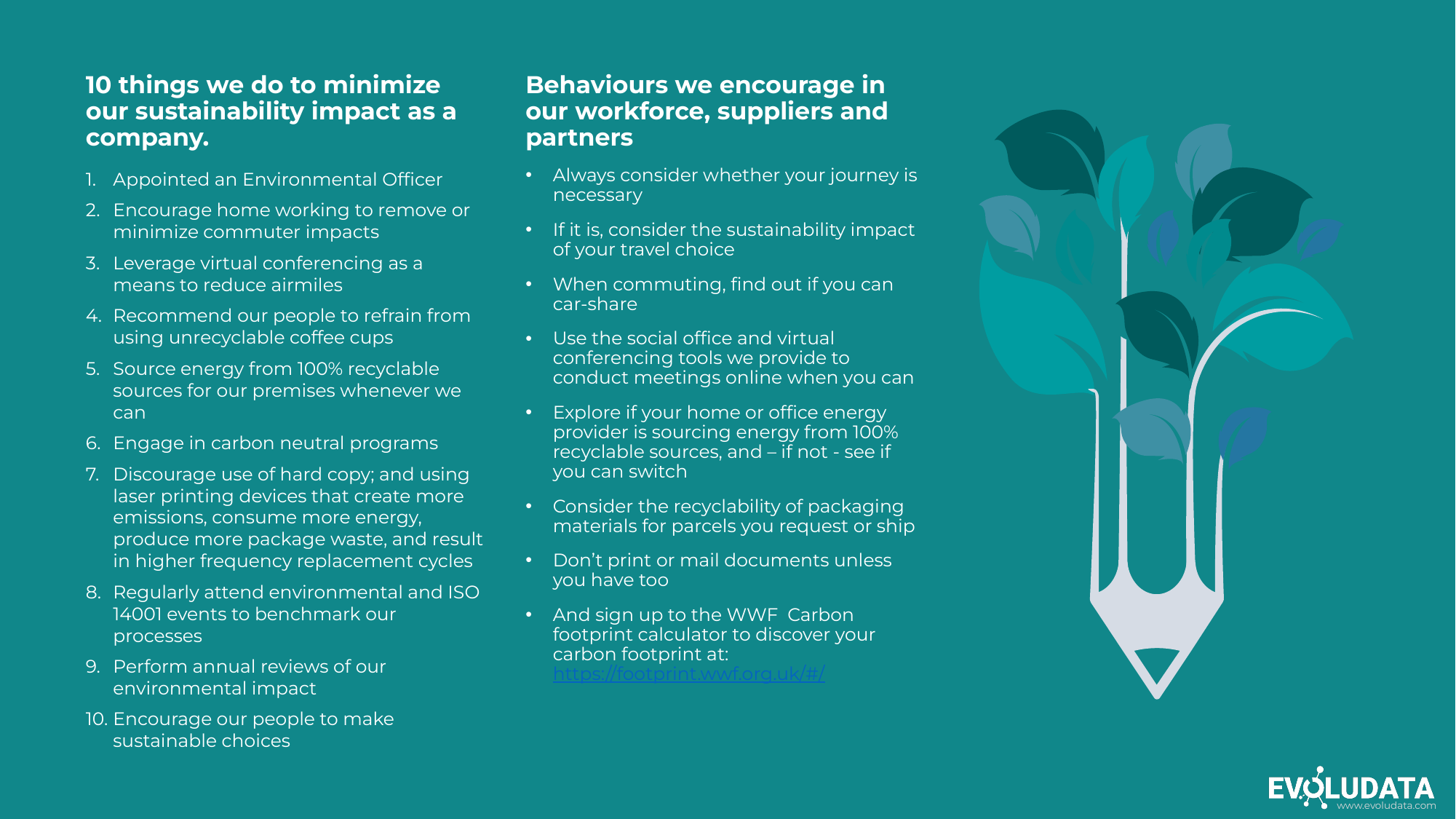

10 things we do to minimize our sustainability impact as a company.

Appointed an Environmental Officer
Encourage home working to remove or minimize commuter impacts
Leverage virtual conferencing as a means to reduce airmiles
Recommend our people to refrain from using unrecyclable coffee cups
Source energy from 100% recyclable sources for our premises whenever we can
Engage in carbon neutral programs
Discourage use of hard copy; and using laser printing devices that create more emissions, consume more energy, produce more package waste, and result in higher frequency replacement cycles
Regularly attend environmental and ISO 14001 events to benchmark our processes
Perform annual reviews of our environmental impact
Encourage our people to make sustainable choices
Behaviours we encourage in our workforce, suppliers and partners
Always consider whether your journey is necessary
If it is, consider the sustainability impact of your travel choice
When commuting, find out if you can car-share
Use the social office and virtual conferencing tools we provide to conduct meetings online when you can
Explore if your home or office energy provider is sourcing energy from 100% recyclable sources, and – if not - see if you can switch
Consider the recyclability of packaging materials for parcels you request or ship
Don’t print or mail documents unless you have too
And sign up to the WWF  Carbon footprint calculator to discover your carbon footprint at: https://footprint.wwf.org.uk/#/